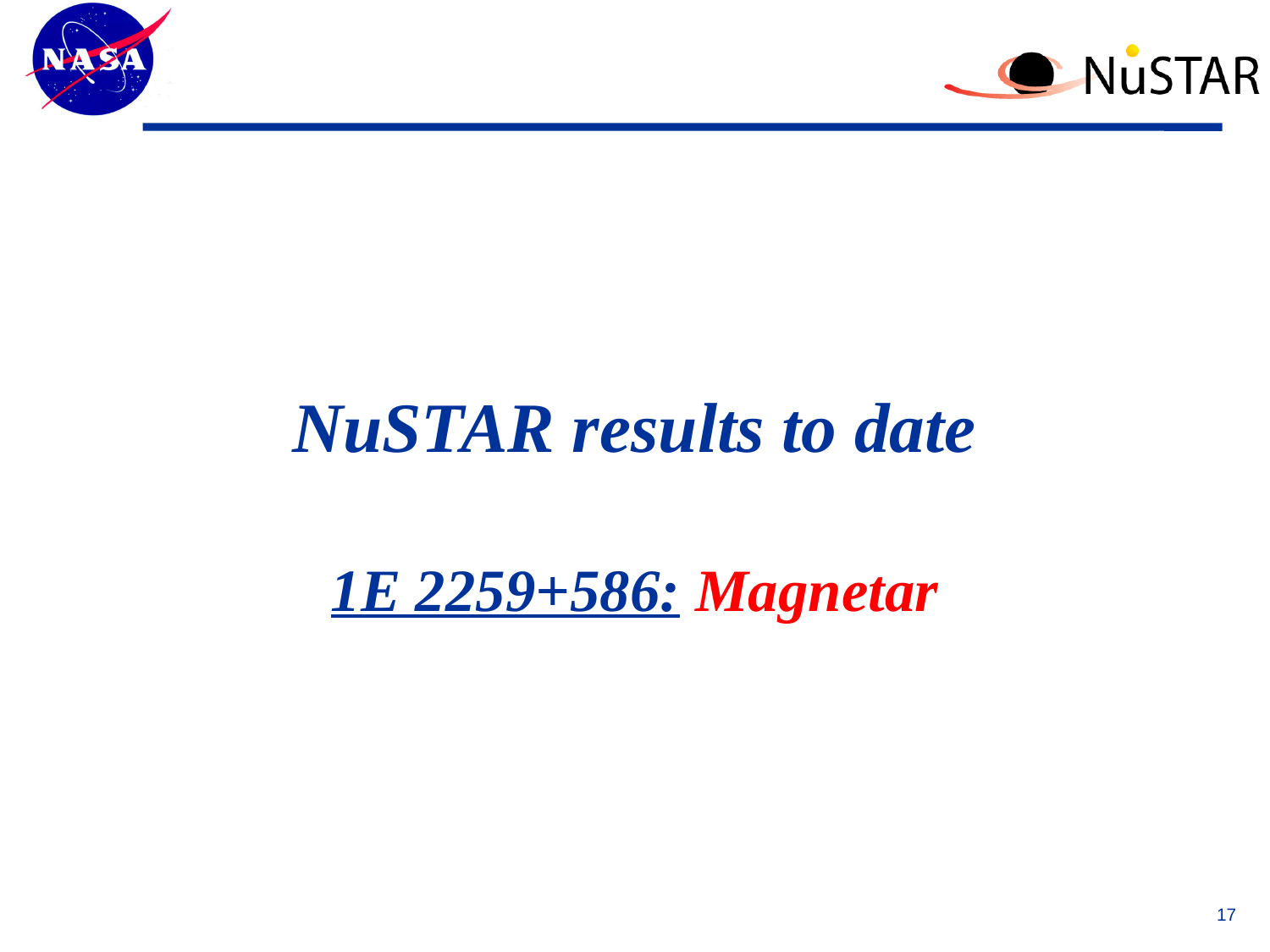

# NuSTAR results to date 1E 2259+586: Magnetar
17